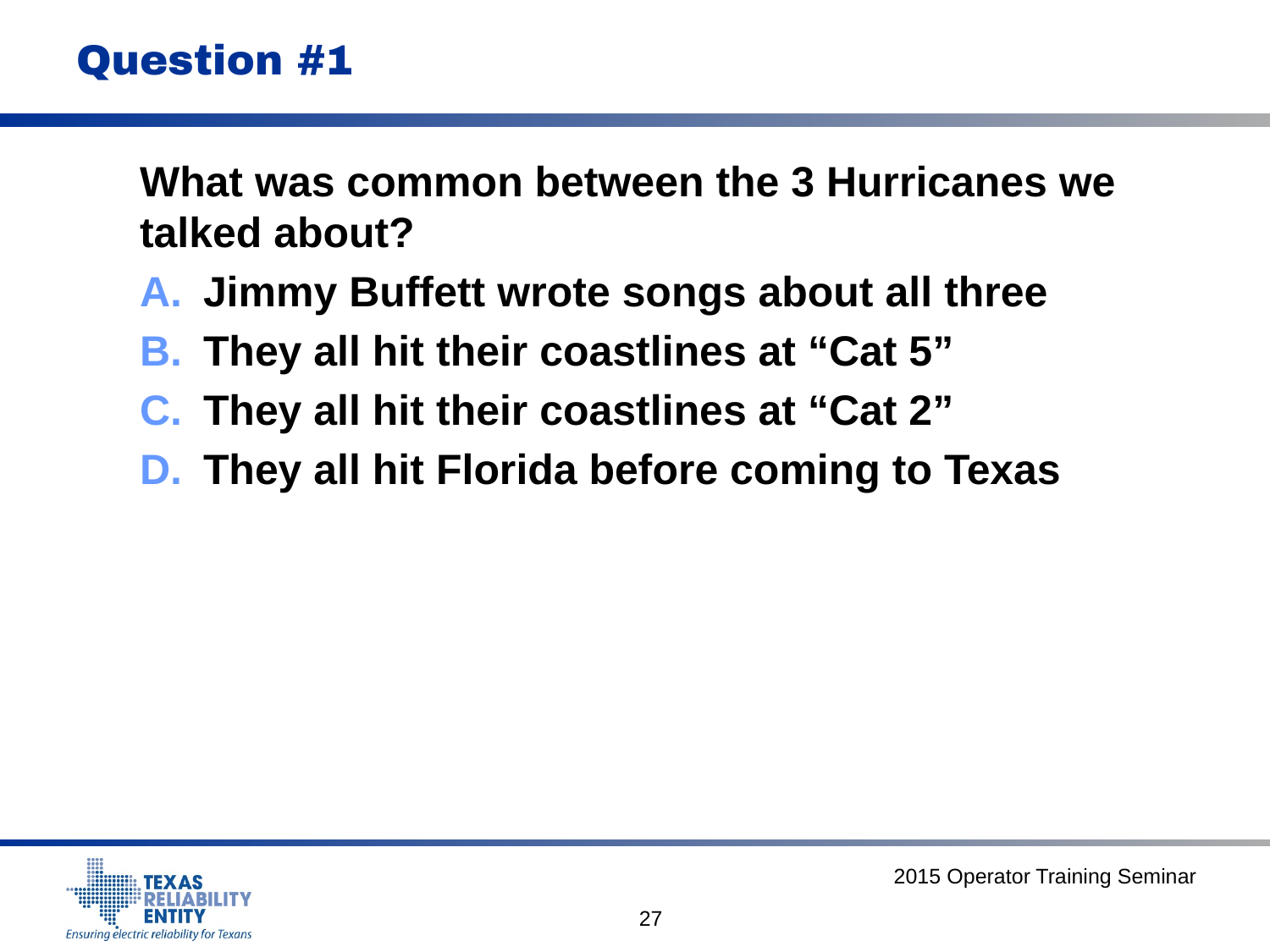

# Question #1
What was common between the 3 Hurricanes we talked about?
Jimmy Buffett wrote songs about all three
They all hit their coastlines at “Cat 5”
They all hit their coastlines at “Cat 2”
They all hit Florida before coming to Texas

2015 Operator Training Seminar